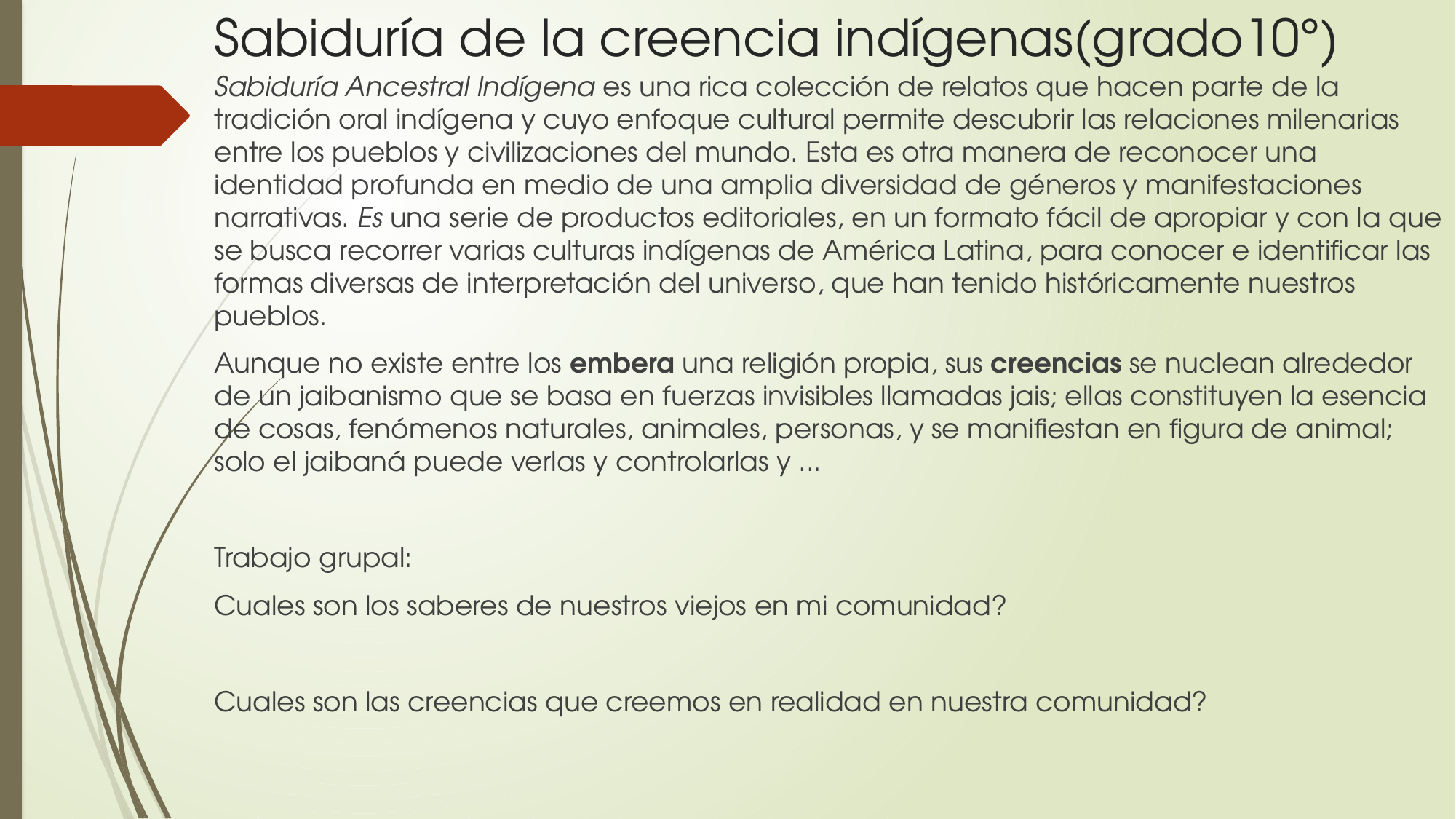

# Sabiduría de la creencia indígenas(grado10°)
Sabiduría Ancestral Indígena es una rica colección de relatos que hacen parte de la tradición oral indígena y cuyo enfoque cultural permite descubrir las relaciones milenarias entre los pueblos y civilizaciones del mundo. Esta es otra manera de reconocer una identidad profunda en medio de una amplia diversidad de géneros y manifestaciones narrativas. Es una serie de productos editoriales, en un formato fácil de apropiar y con la que se busca recorrer varias culturas indígenas de América Latina, para conocer e identificar las formas diversas de interpretación del universo, que han tenido históricamente nuestros pueblos.
Aunque no existe entre los embera una religión propia, sus creencias se nuclean alrededor de un jaibanismo que se basa en fuerzas invisibles llamadas jais; ellas constituyen la esencia de cosas, fenómenos naturales, animales, personas, y se manifiestan en figura de animal; solo el jaibaná puede verlas y controlarlas y ...

Trabajo grupal:
Cuales son los saberes de nuestros viejos en mi comunidad?

Cuales son las creencias que creemos en realidad en nuestra comunidad?